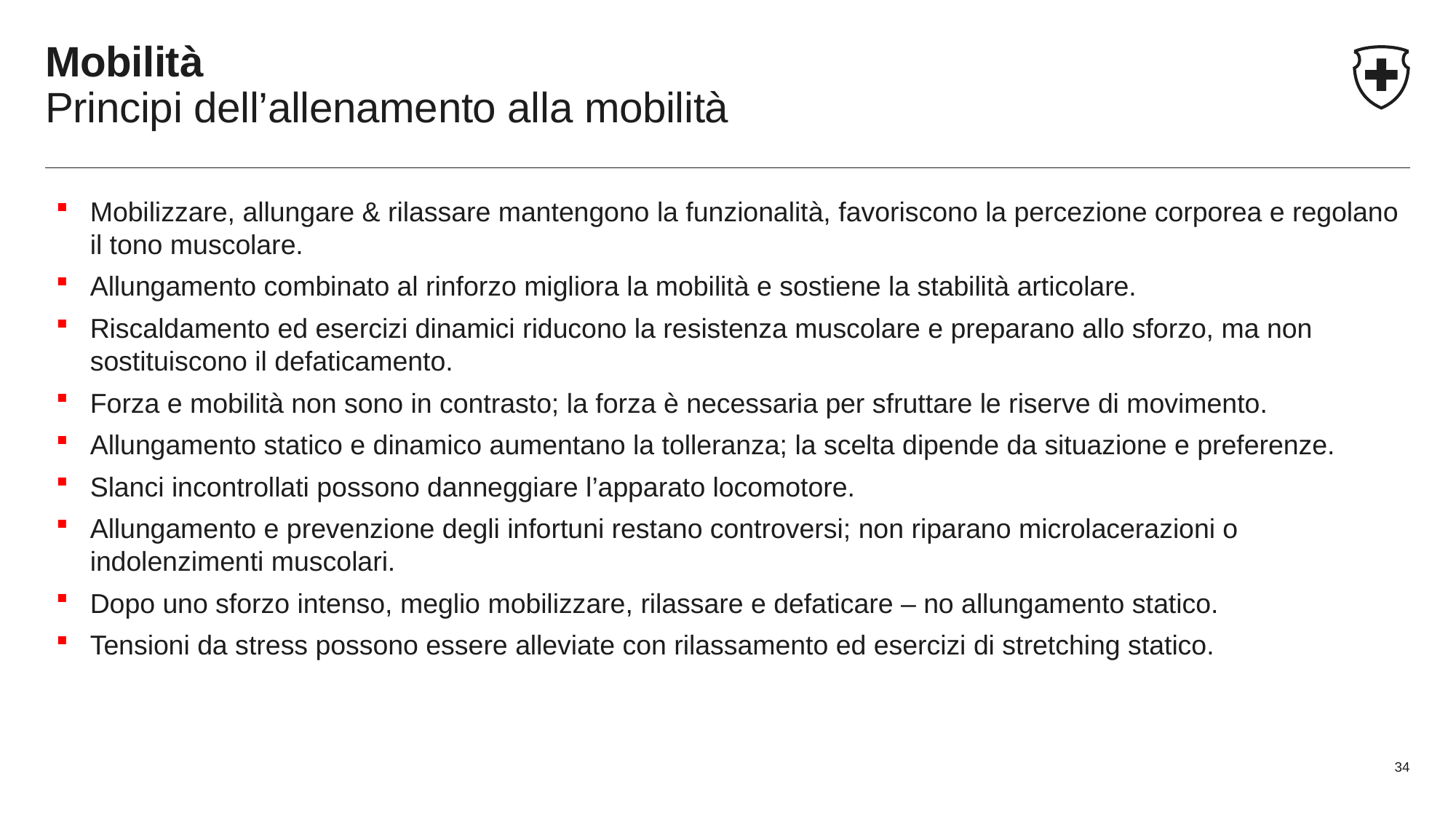

# Mobilità Principi dell’allenamento alla mobilità
Mobilizzare, allungare & rilassare mantengono la funzionalità, favoriscono la percezione corporea e regolano il tono muscolare.
Allungamento combinato al rinforzo migliora la mobilità e sostiene la stabilità articolare.
Riscaldamento ed esercizi dinamici riducono la resistenza muscolare e preparano allo sforzo, ma non sostituiscono il defaticamento.
Forza e mobilità non sono in contrasto; la forza è necessaria per sfruttare le riserve di movimento.
Allungamento statico e dinamico aumentano la tolleranza; la scelta dipende da situazione e preferenze.
Slanci incontrollati possono danneggiare l’apparato locomotore.
Allungamento e prevenzione degli infortuni restano controversi; non riparano microlacerazioni o indolenzimenti muscolari.
Dopo uno sforzo intenso, meglio mobilizzare, rilassare e defaticare – no allungamento statico.
Tensioni da stress possono essere alleviate con rilassamento ed esercizi di stretching statico.
34